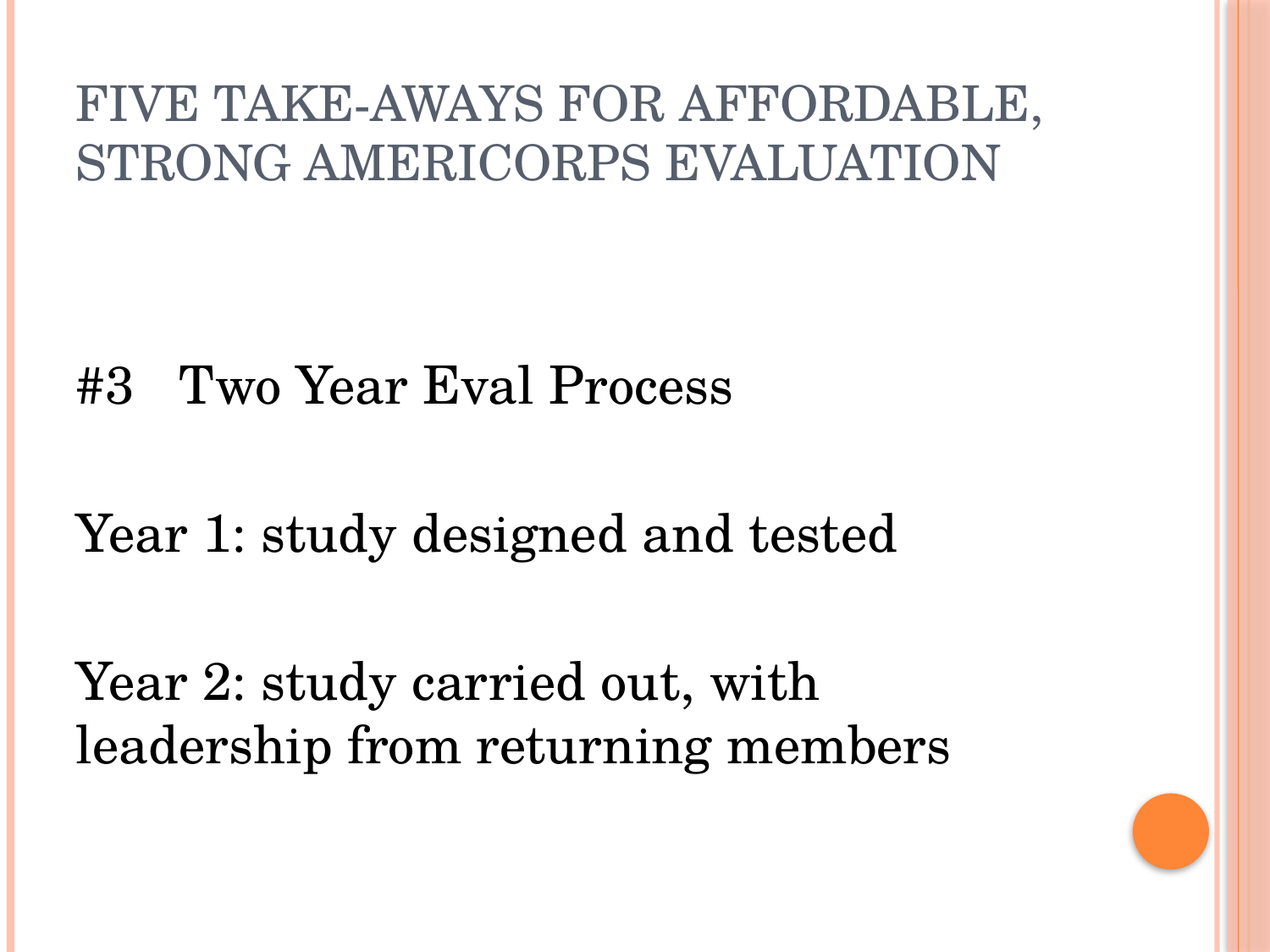

# Five take-aways for affordable, strong americorps evaluation

#3   Two Year Eval Process

Year 1: study designed and tested

Year 2: study carried out, with leadership from returning members